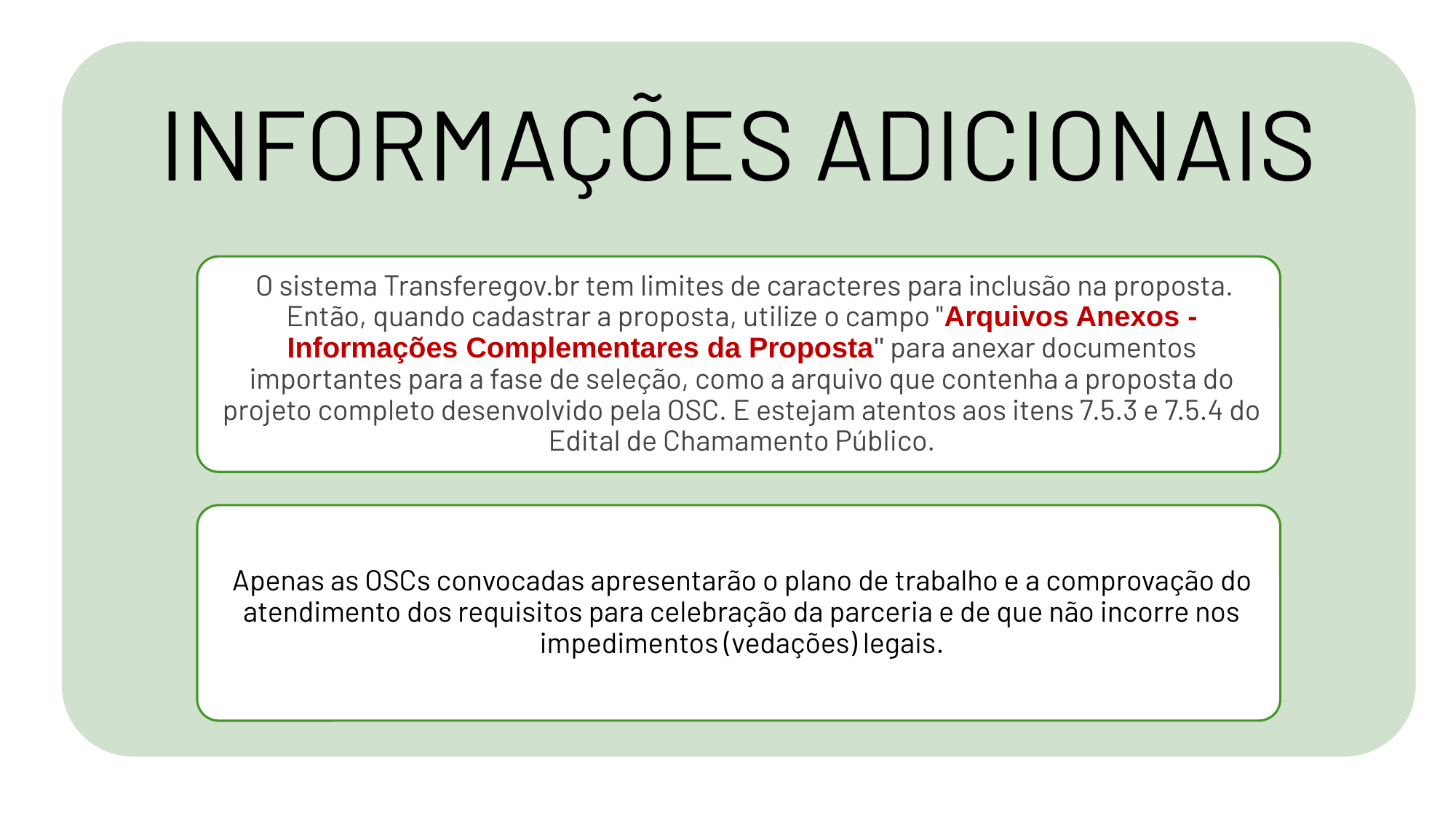

INFORMAÇÕES ADICIONAIS
 O sistema Transferegov.br tem limites de caracteres para inclusão na proposta. Então, quando cadastrar a proposta, utilize o campo "Arquivos Anexos - Informações Complementares da Proposta" para anexar documentos importantes para a fase de seleção, como a arquivo que contenha a proposta do projeto completo desenvolvido pela OSC. E estejam atentos aos itens 7.5.3 e 7.5.4 do Edital de Chamamento Público.
Apenas as OSCs convocadas apresentarão o plano de trabalho e a comprovação do atendimento dos requisitos para celebração da parceria e de que não incorre nos impedimentos (vedações) legais.